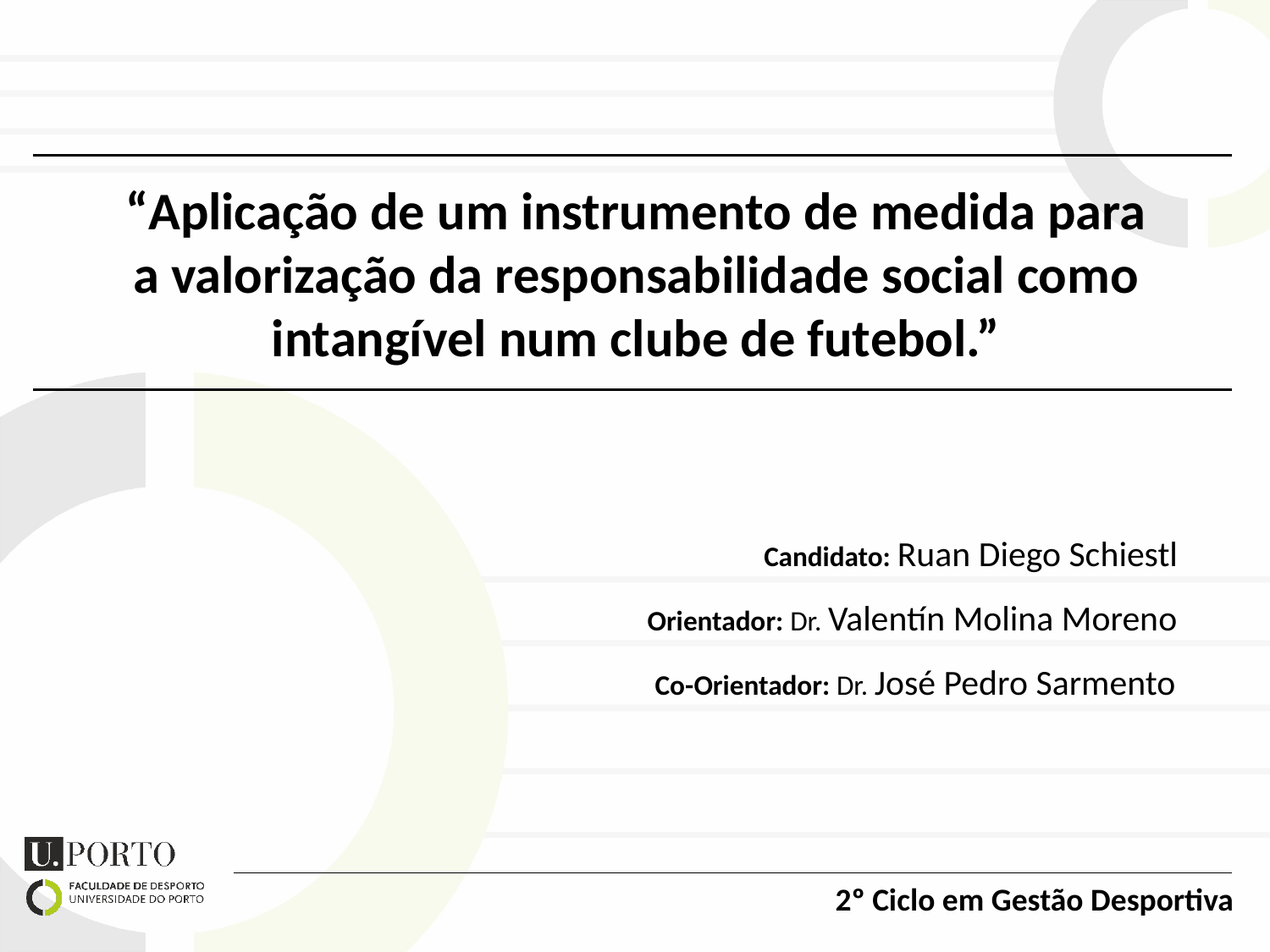

“Aplicação de um instrumento de medida para a valorização da responsabilidade social como intangível num clube de futebol.”
Candidato: Ruan Diego Schiestl
Orientador: Dr. Valentín Molina Moreno
Co-Orientador: Dr. José Pedro Sarmento